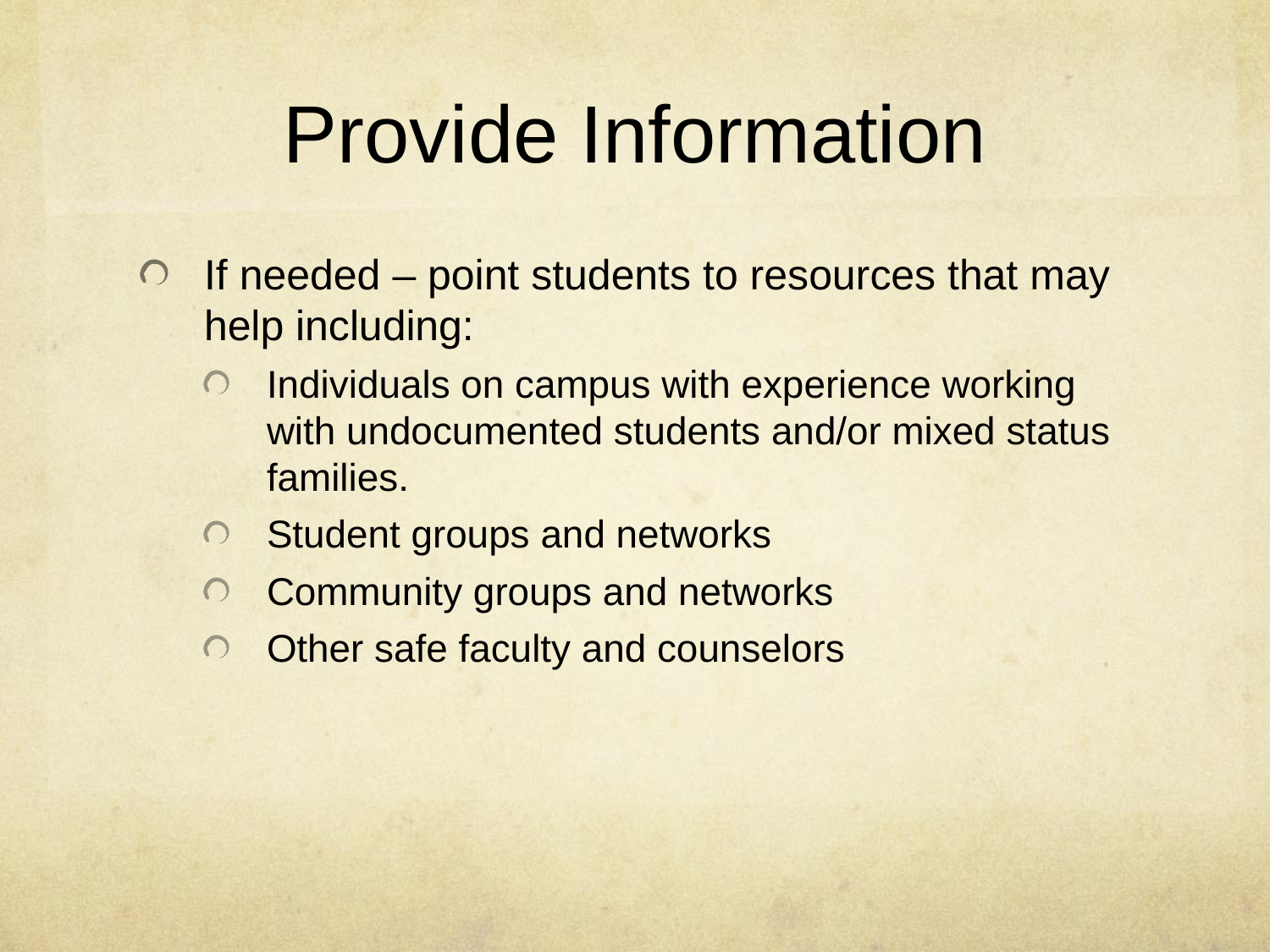

# Provide Information
If needed – point students to resources that may help including:
Individuals on campus with experience working with undocumented students and/or mixed status families.
Student groups and networks
Community groups and networks
Other safe faculty and counselors